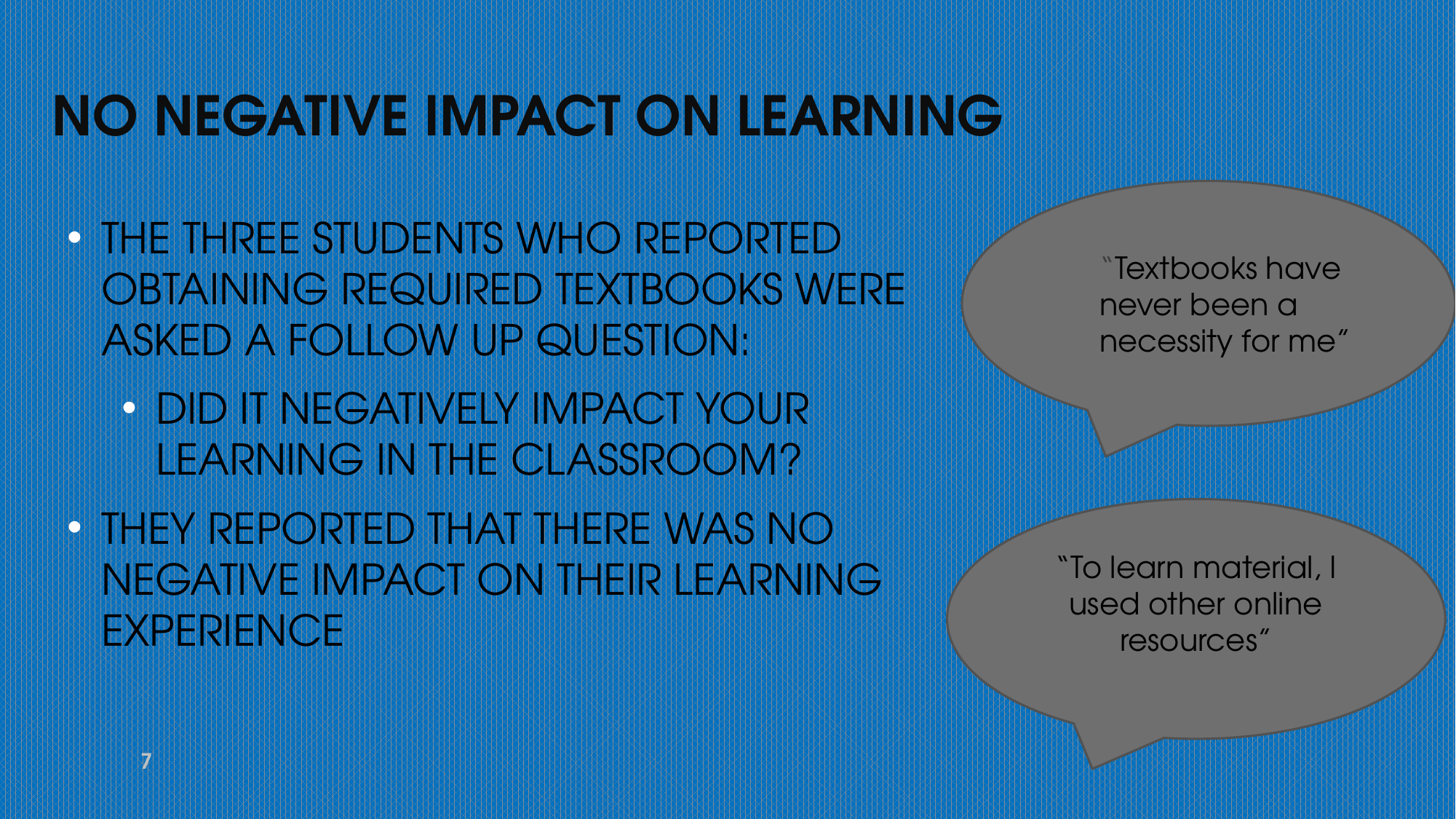

# No Negative Impact on Learning
The three students who reported obtaining required textbooks were asked a follow up question:
Did it negatively impact your learning in the classroom?
They reported that there was no negative impact on their learning experience
“Textbooks have never been a necessity for me”
“To learn material, I used other online resources”

7